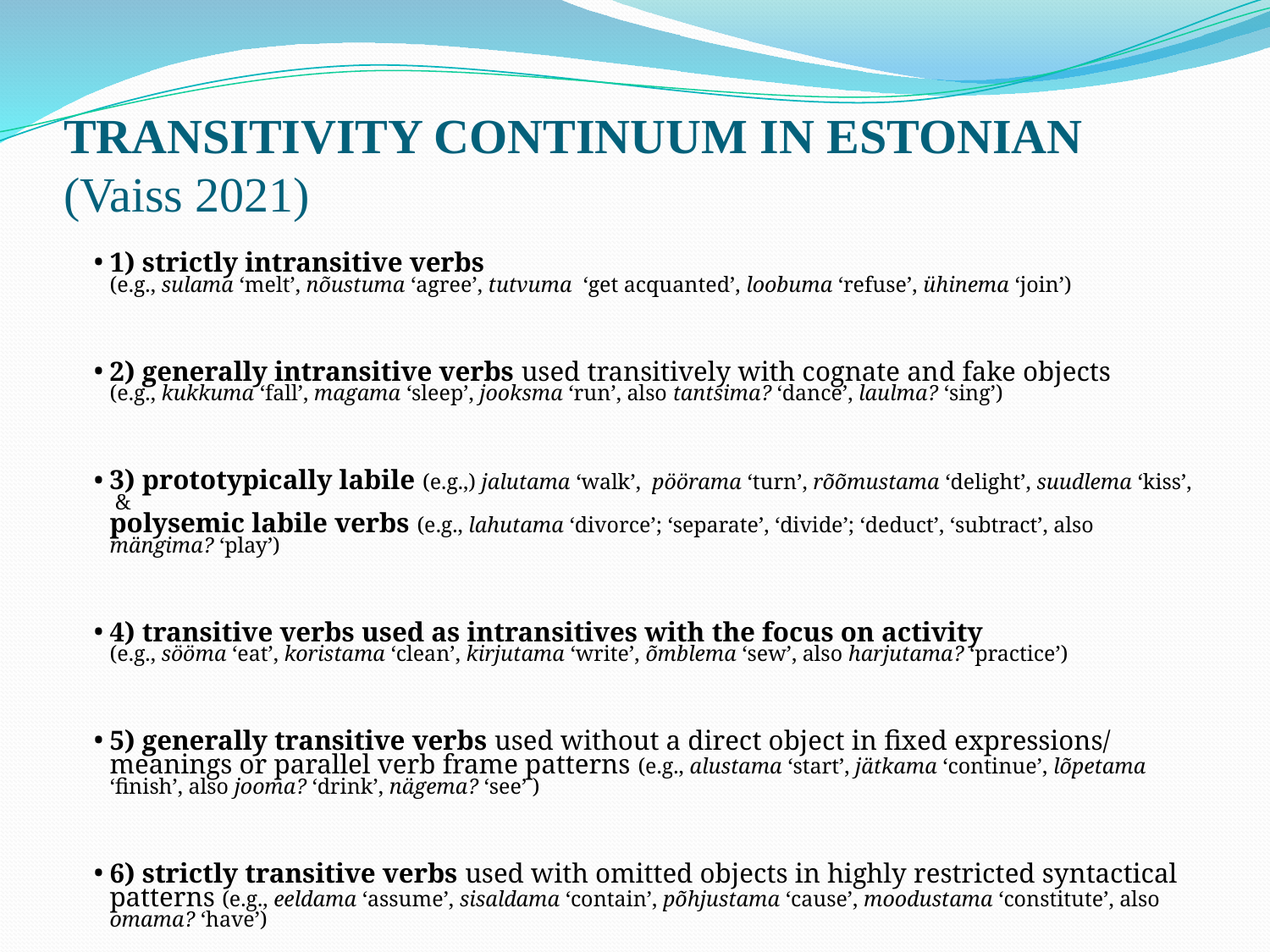

# TRANSITIVITY CONTINUUM IN ESTONIAN (Vaiss 2021)

1) strictly intransitive verbs
(e.g., sulama ‘melt’, nõustuma ‘agree’, tutvuma  ‘get acquanted’, loobuma ‘refuse’, ühinema ‘join’)

2) generally intransitive verbs used transitively with cognate and fake objects
(e.g., kukkuma ‘fall’, magama ‘sleep’, jooksma ‘run’, also tantsima? ‘dance’, laulma? ‘sing’)

3) prototypically labile (e.g.,) jalutama ‘walk’,  pöörama ‘turn’, rõõmustama ‘delight’, suudlema ‘kiss’,  &
polysemic labile verbs (e.g., lahutama ‘divorce’; ‘separate’, ‘divide’; ‘deduct’, ‘subtract’, also mängima? ‘play’)

4) transitive verbs used as intransitives with the focus on activity
(e.g., sööma ‘eat’, koristama ‘clean’, kirjutama ‘write’, õmblema ‘sew’, also harjutama? ‘practice’)

5) generally transitive verbs used without a direct object in fixed expressions/ meanings or parallel verb frame patterns (e.g., alustama ‘start’, jätkama ‘continue’, lõpetama ‘finish’, also jooma? ‘drink’, nägema? ‘see’ )

6) strictly transitive verbs used with omitted objects in highly restricted syntactical patterns (e.g., eeldama ‘assume’, sisaldama ‘contain’, põhjustama ‘cause’, moodustama ‘constitute’, also omama? ‘have’)